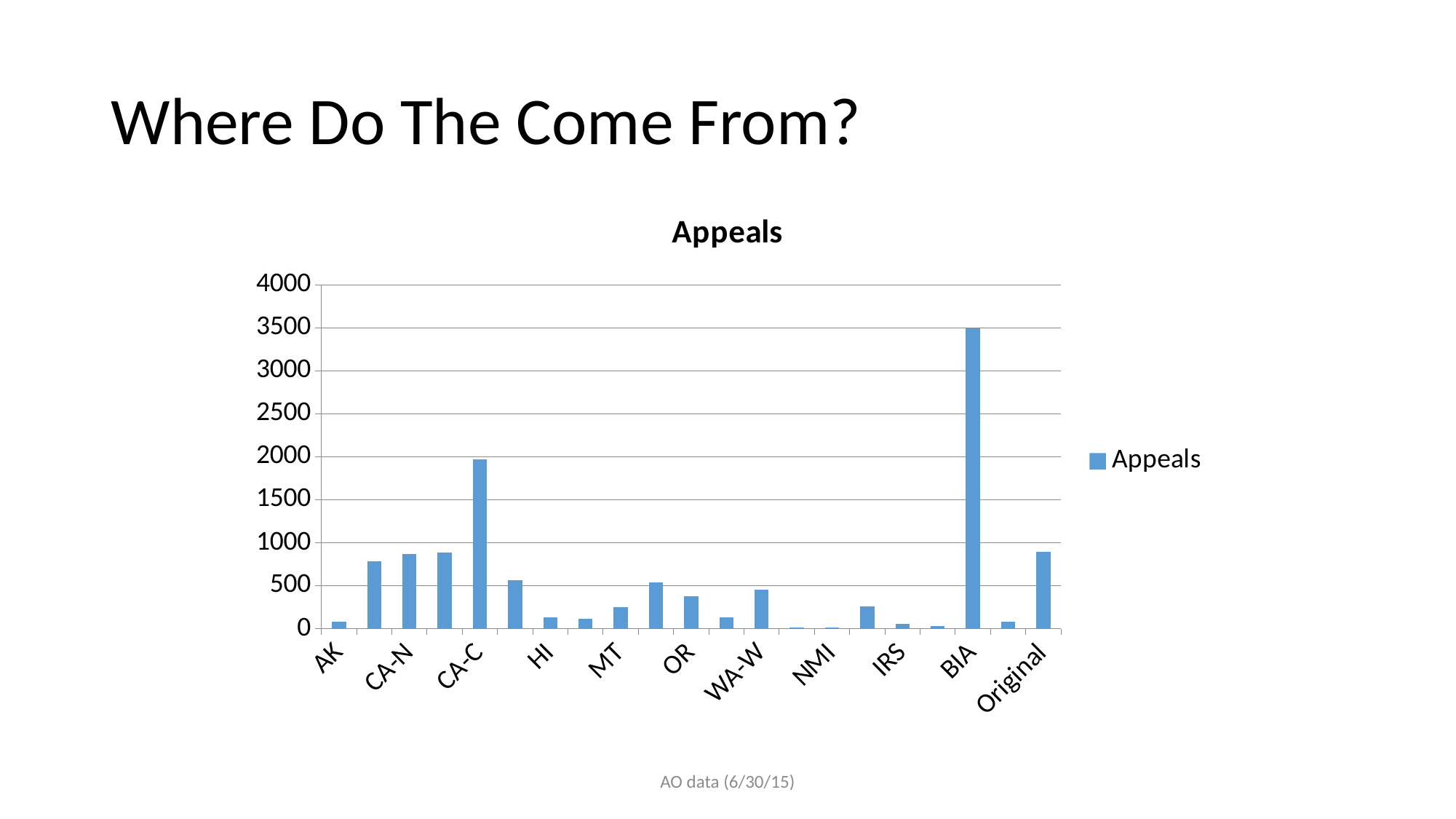

# Where Do The Come From?

### Chart:

| Category | Appeals |
|---|---|
| AK | 84.0 |
| AZ | 783.0 |
| CA-N | 873.0 |
| CA-E | 890.0 |
| CA-C | 1968.0 |
| CA-S | 565.0 |
| HI | 130.0 |
| ID | 119.0 |
| MT | 247.0 |
| NV | 541.0 |
| OR | 376.0 |
| WA-E | 136.0 |
| WA-W | 455.0 |
| GUAM | 13.0 |
| NMI | 10.0 |
| Bankruptcy | 262.0 |
| IRS | 53.0 |
| NLRB | 31.0 |
| BIA | 3498.0 |
| Other Agency | 82.0 |
| Original | 893.0 |
AO data (6/30/15)